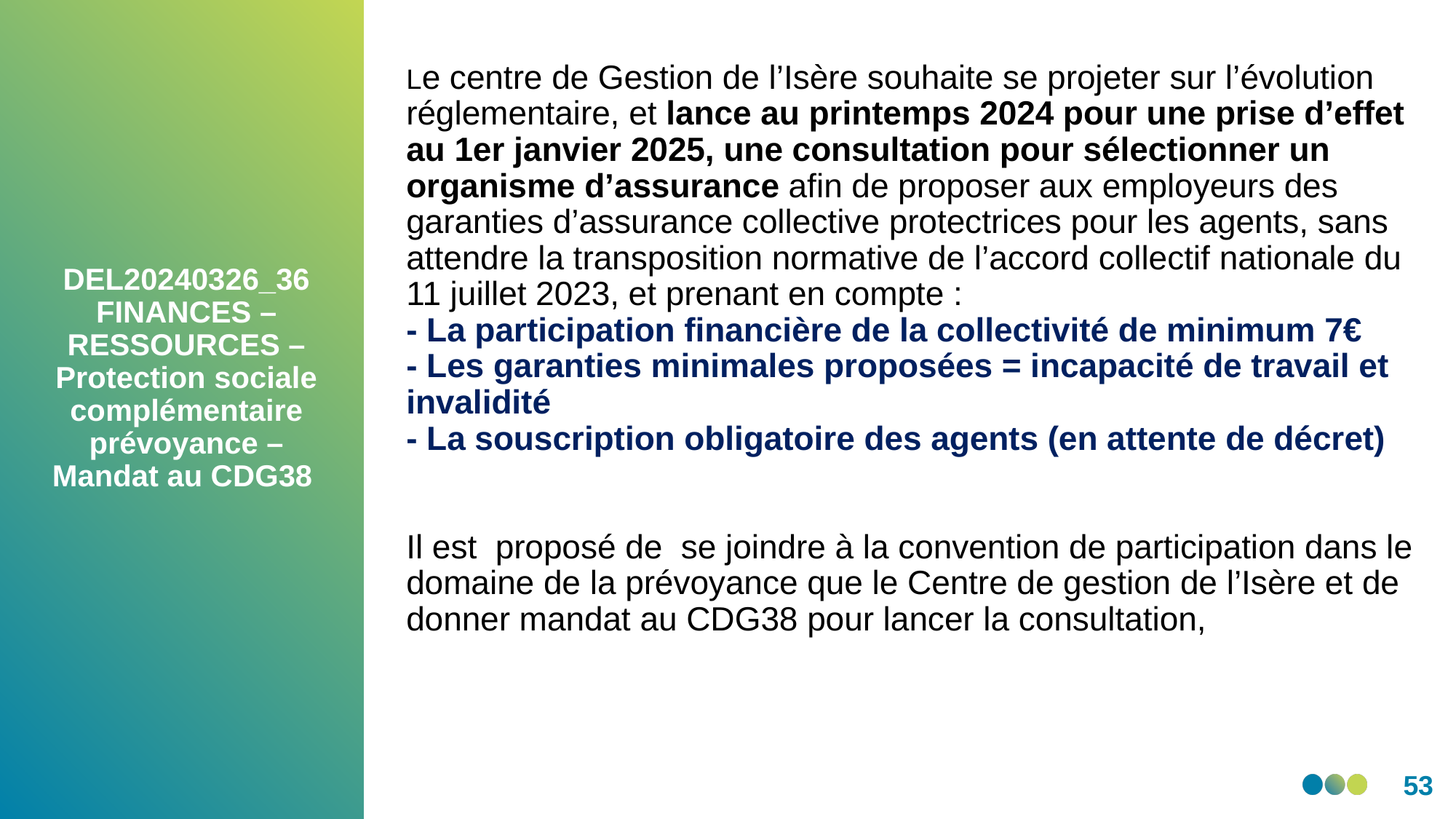

Le centre de Gestion de l’Isère souhaite se projeter sur l’évolution réglementaire, et lance au printemps 2024 pour une prise d’effet au 1er janvier 2025, une consultation pour sélectionner un organisme d’assurance afin de proposer aux employeurs des garanties d’assurance collective protectrices pour les agents, sans attendre la transposition normative de l’accord collectif nationale du 11 juillet 2023, et prenant en compte :
- La participation financière de la collectivité de minimum 7€
- Les garanties minimales proposées = incapacité de travail et invalidité
- La souscription obligatoire des agents (en attente de décret)

Il est  proposé de  se joindre à la convention de participation dans le domaine de la prévoyance que le Centre de gestion de l’Isère et de  donner mandat au CDG38 pour lancer la consultation,

DEL20240326_36 FINANCES – RESSOURCES – Protection sociale complémentaire prévoyance – Mandat au CDG38